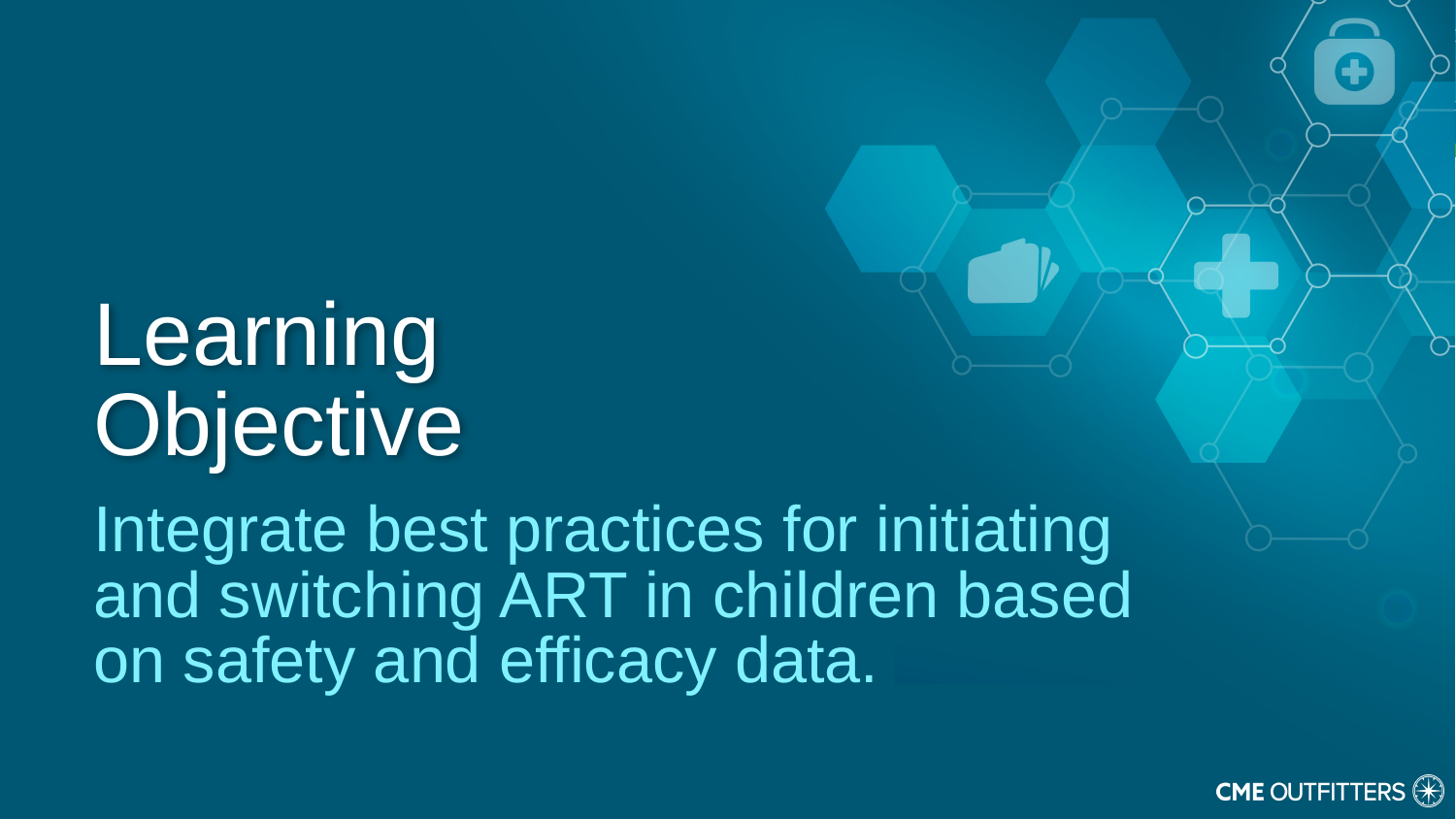

# Learning Objective
Integrate best practices for initiating and switching ART in children based on safety and efficacy data.